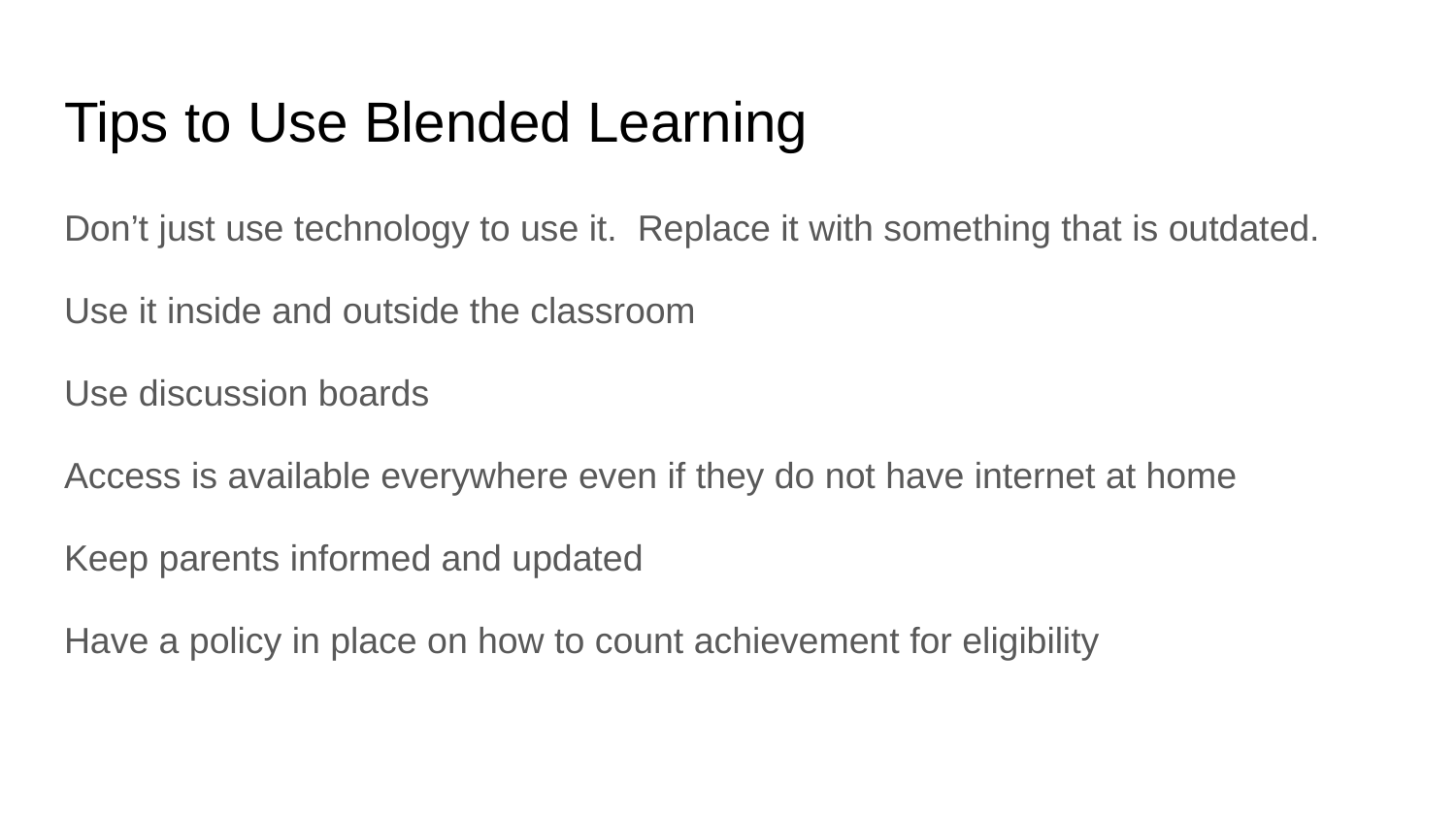

# Tips to Use Blended Learning
Don’t just use technology to use it.  Replace it with something that is outdated.
Use it inside and outside the classroom
Use discussion boards
Access is available everywhere even if they do not have internet at home
Keep parents informed and updated
Have a policy in place on how to count achievement for eligibility